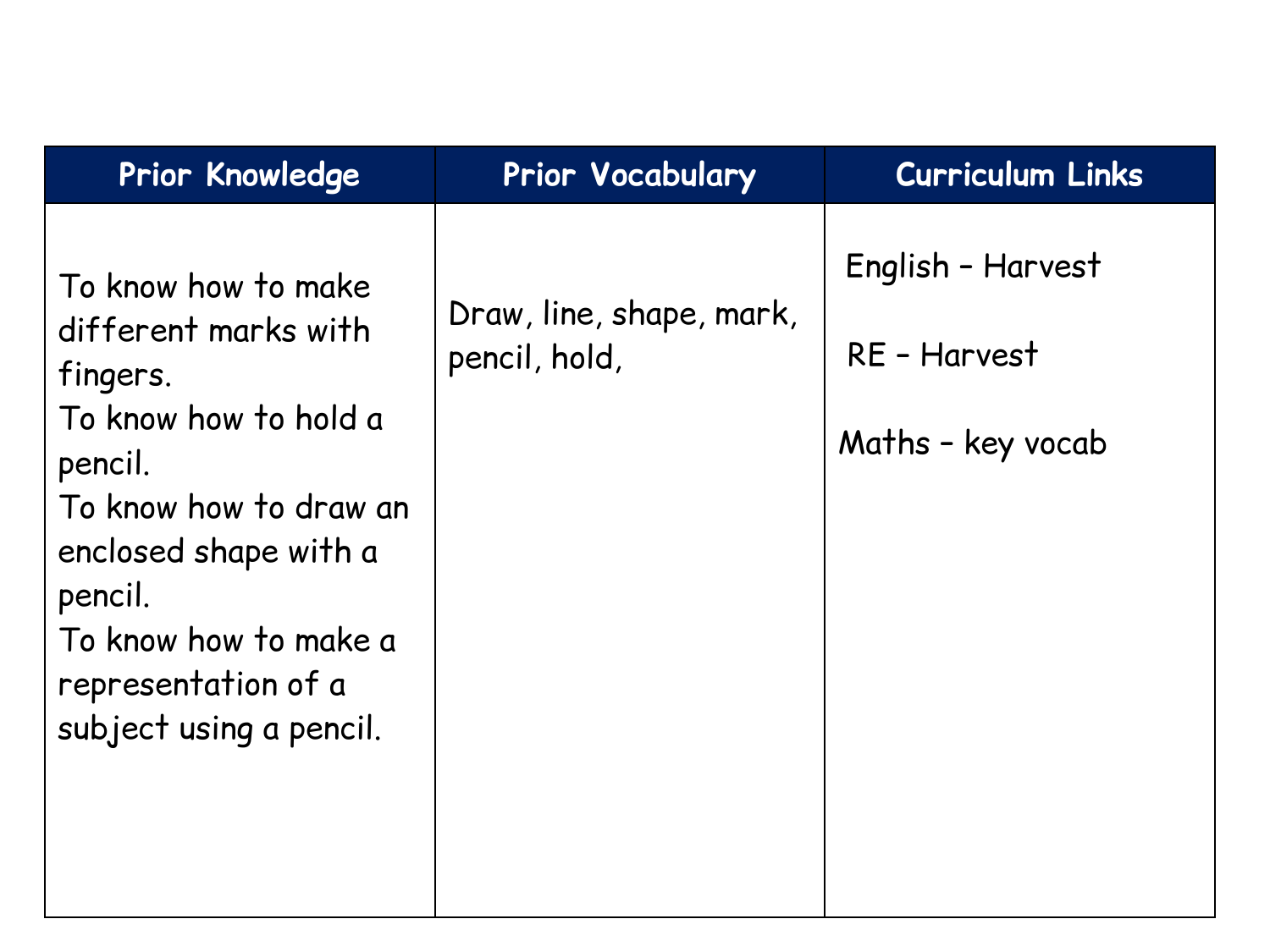

| Prior Knowledge | Prior Vocabulary | Curriculum Links |
| --- | --- | --- |
| To know how to make different marks with fingers. To know how to hold a pencil. To know how to draw an enclosed shape with a pencil. To know how to make a representation of a subject using a pencil. | Draw, line, shape, mark, pencil, hold, | English – Harvest RE – Harvest Maths – key vocab |